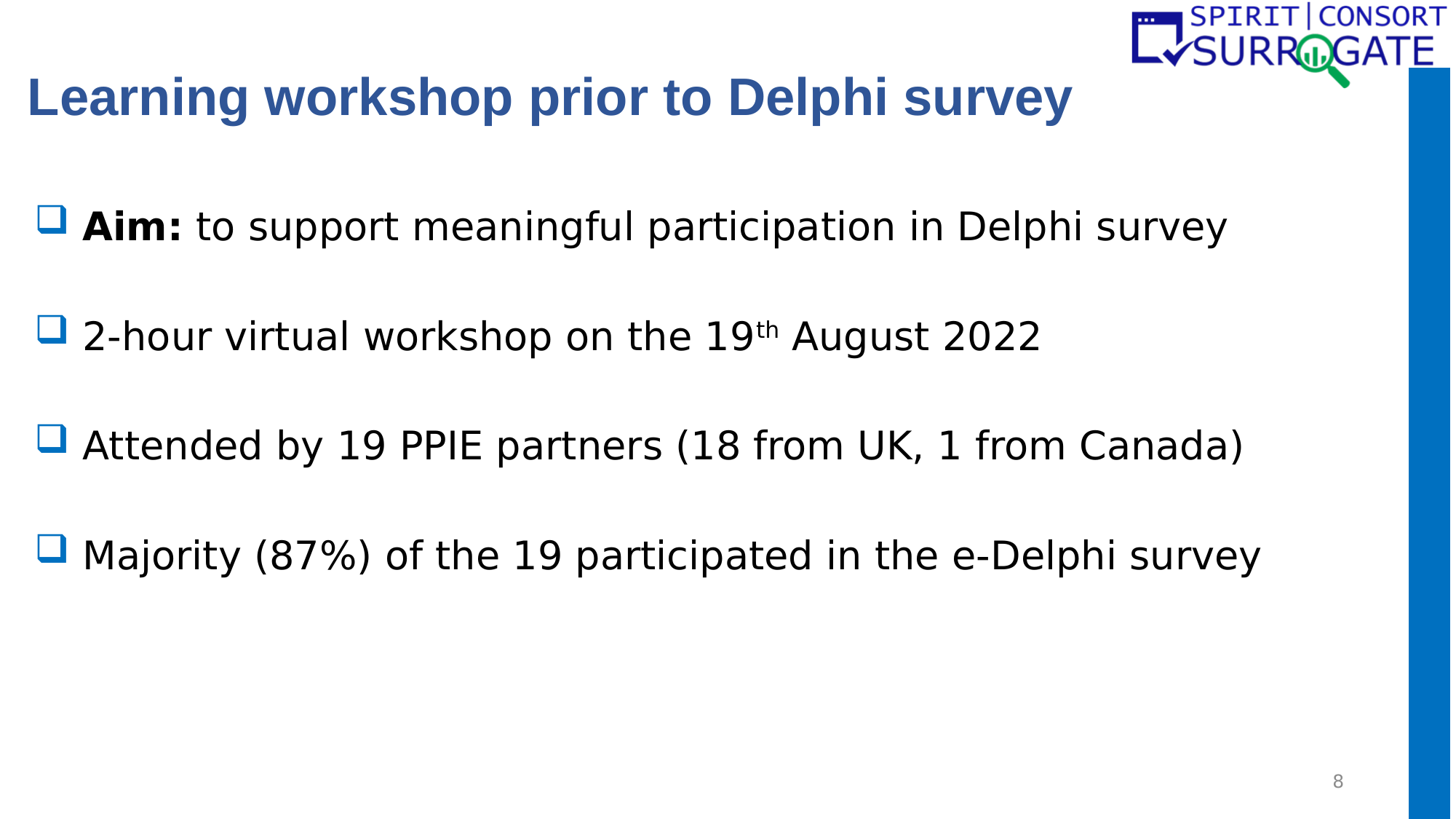

# Learning workshop prior to Delphi survey
 Aim: to support meaningful participation in Delphi survey
 2-hour virtual workshop on the 19th August 2022
 Attended by 19 PPIE partners (18 from UK, 1 from Canada)
 Majority (87%) of the 19 participated in the e-Delphi survey

8